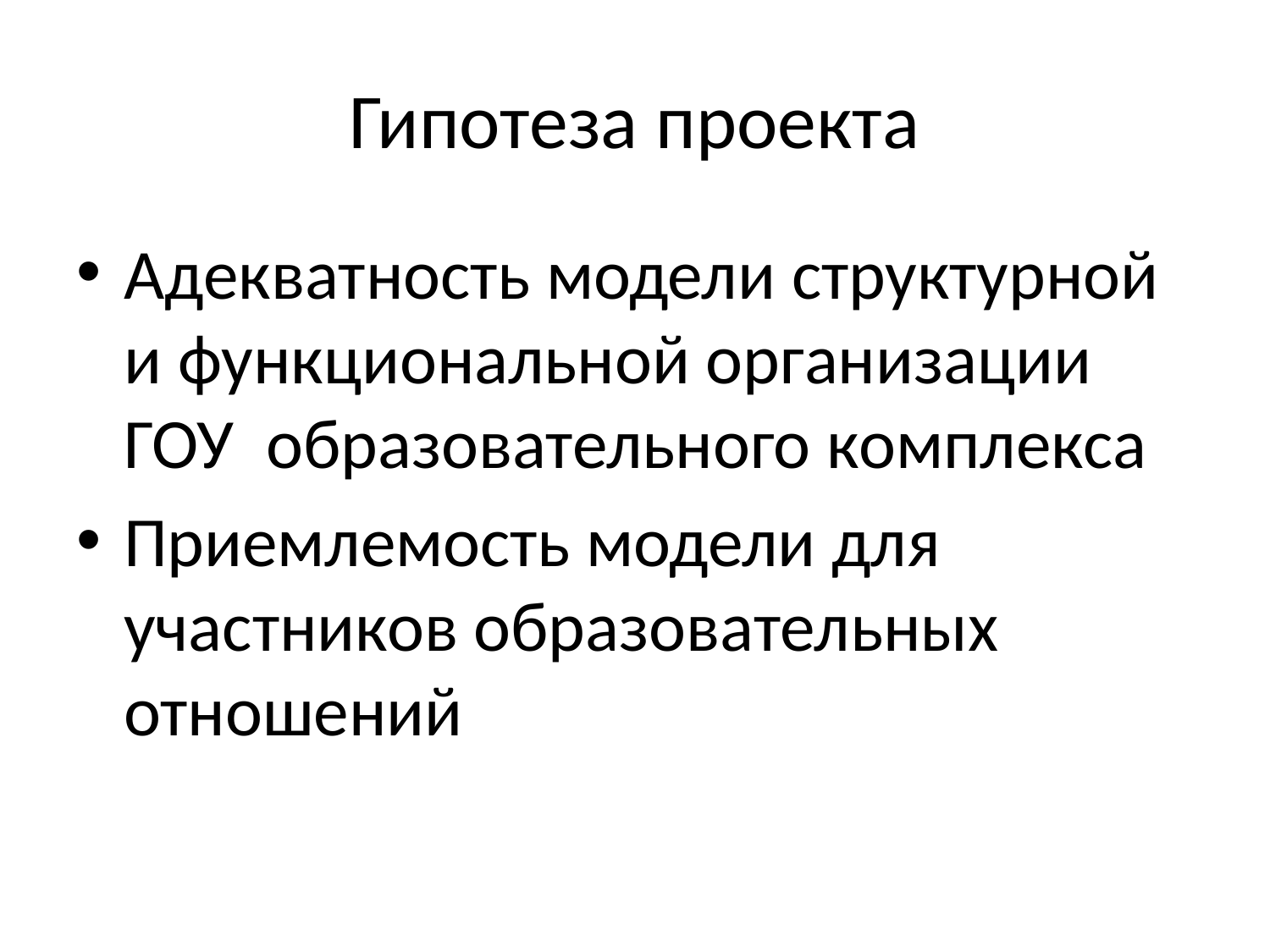

# Гипотеза проекта
Адекватность модели структурной и функциональной организации ГОУ  образовательного комплекса
Приемлемость модели для участников образовательных отношений